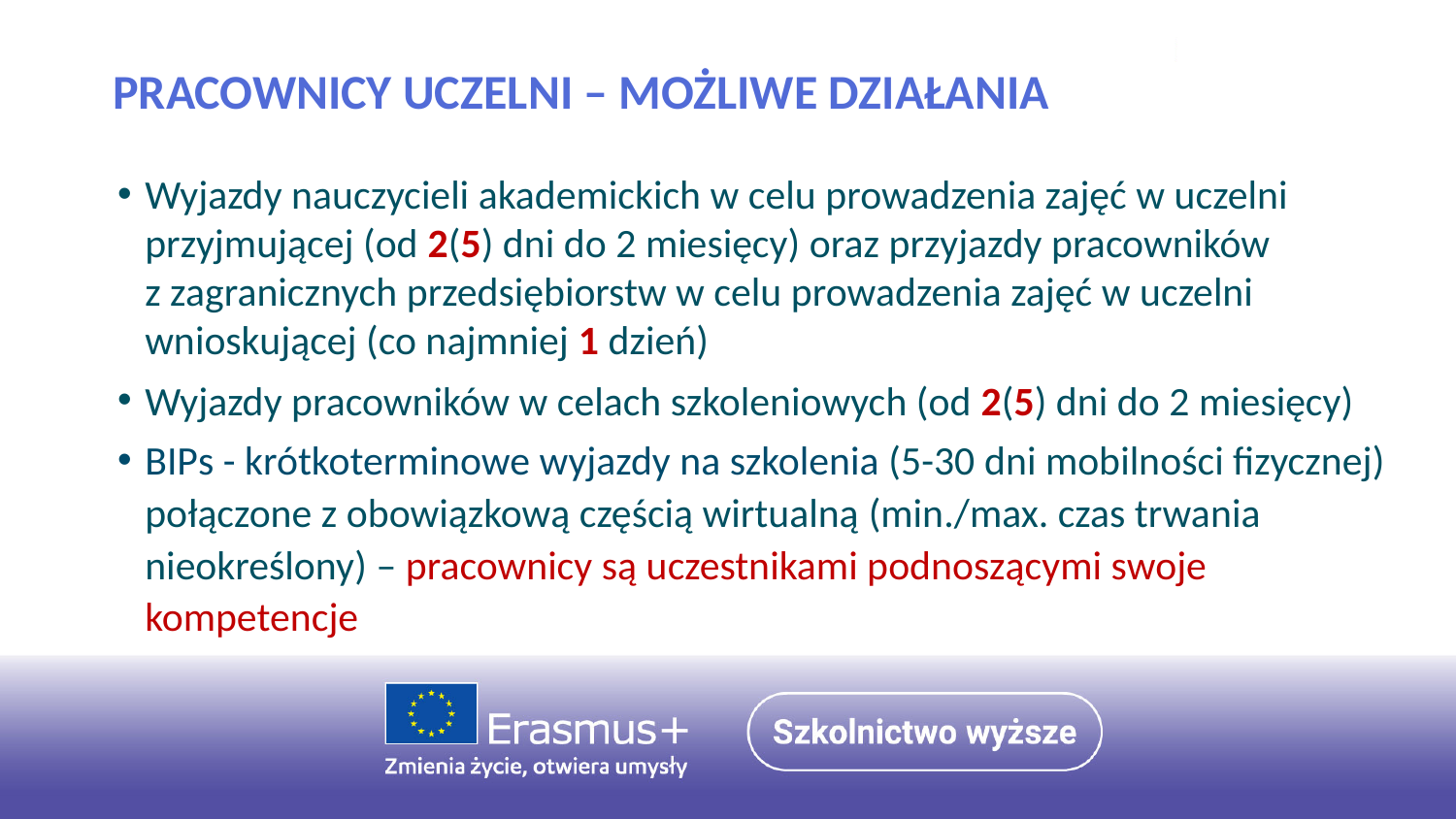

# pracownicy uczelni – Możliwe działania

Wyjazdy nauczycieli akademickich w celu prowadzenia zajęć w uczelni przyjmującej (od 2(5) dni do 2 miesięcy) oraz przyjazdy pracowników
z zagranicznych przedsiębiorstw w celu prowadzenia zajęć w uczelni wnioskującej (co najmniej 1 dzień)
Wyjazdy pracowników w celach szkoleniowych (od 2(5) dni do 2 miesięcy)
BIPs - krótkoterminowe wyjazdy na szkolenia (5-30 dni mobilności fizycznej) połączone z obowiązkową częścią wirtualną (min./max. czas trwania nieokreślony) – pracownicy są uczestnikami podnoszącymi swoje kompetencje